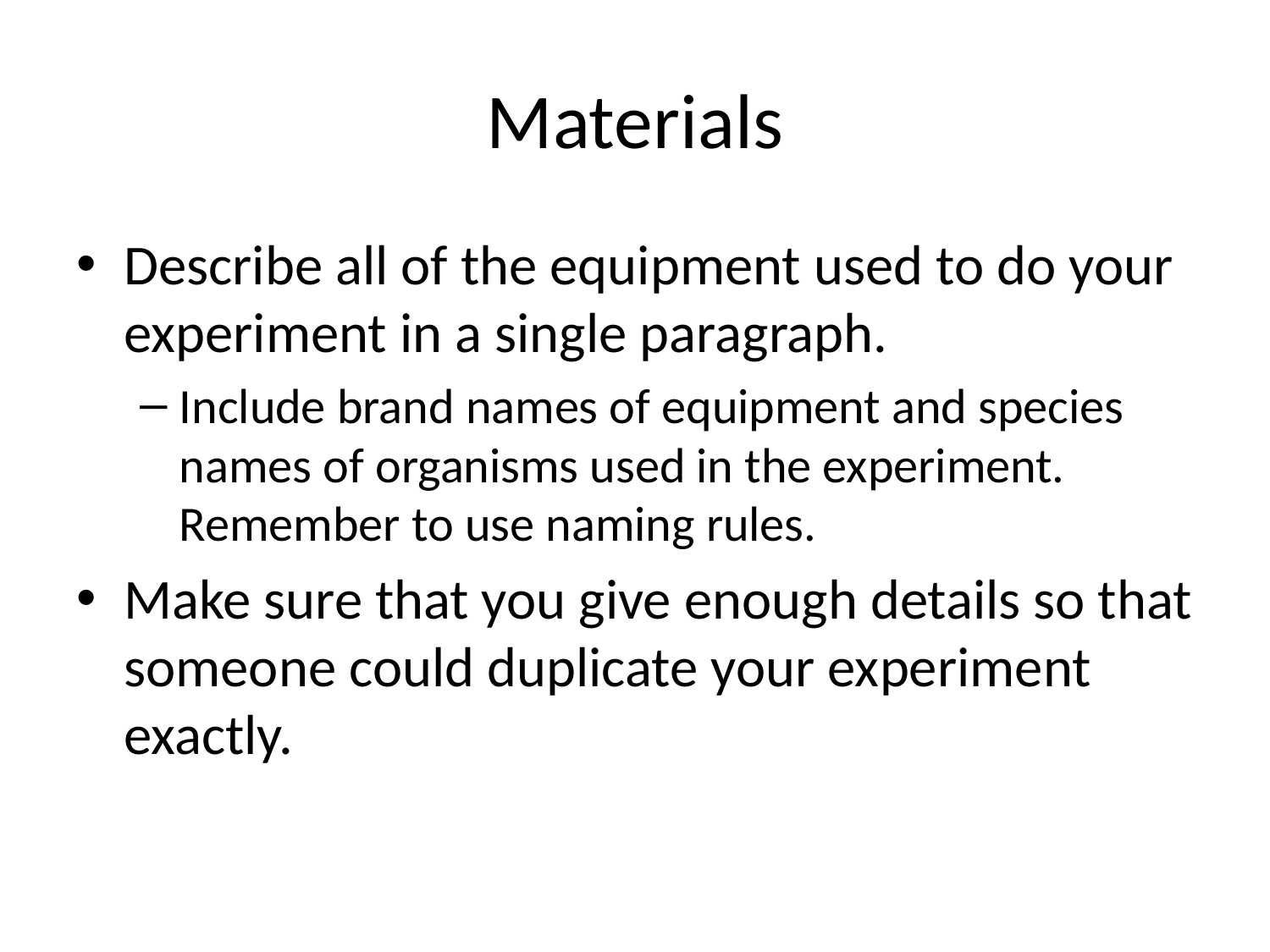

# Materials
Describe all of the equipment used to do your experiment in a single paragraph.
Include brand names of equipment and species names of organisms used in the experiment.  Remember to use naming rules.
Make sure that you give enough details so that someone could duplicate your experiment exactly.